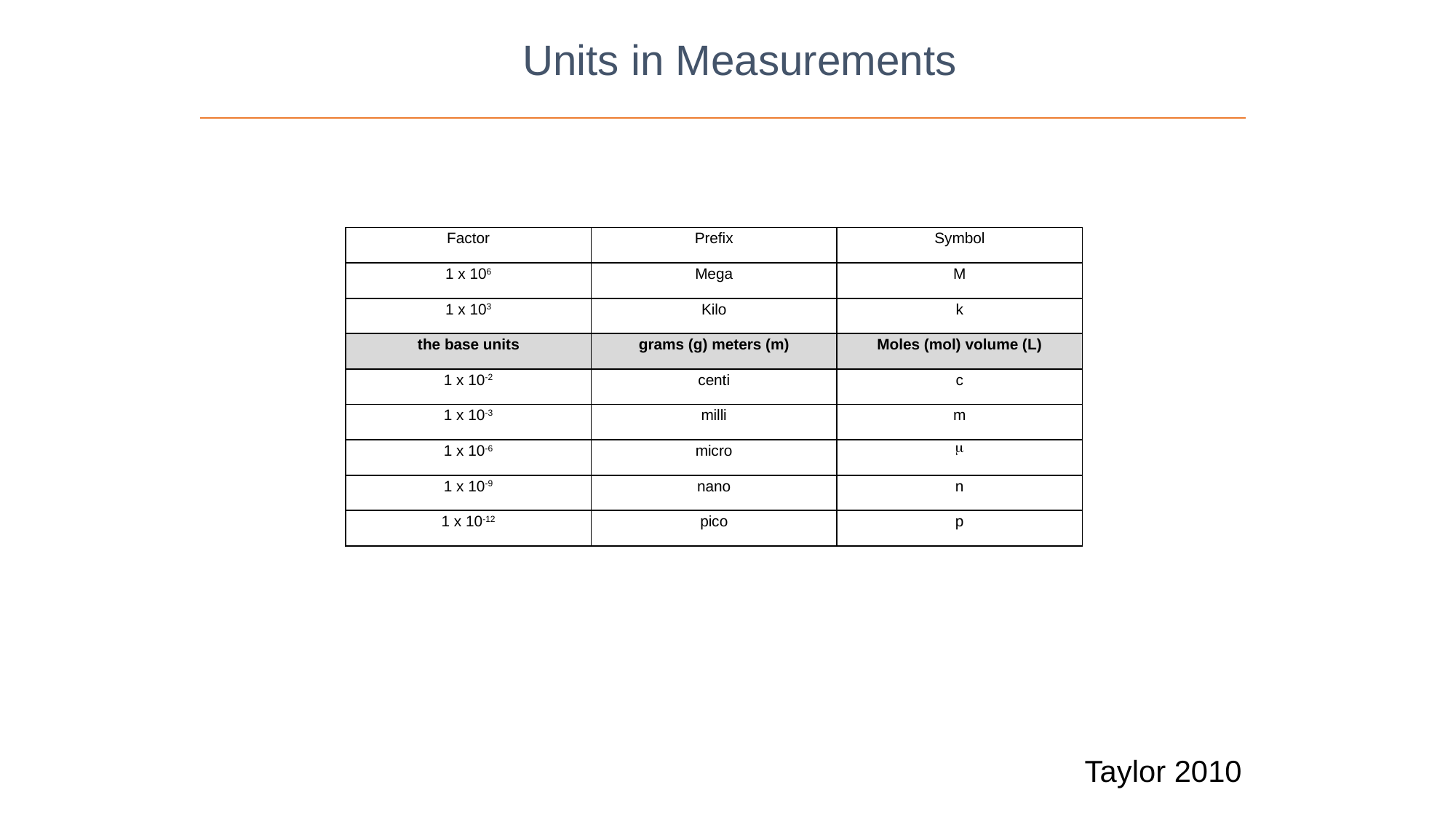

Units in Measurements
| Factor | Prefix | Symbol |
| --- | --- | --- |
| 1 x 106 | Mega | M |
| 1 x 103 | Kilo | k |
| the base units | grams (g) meters (m) | Moles (mol) volume (L) |
| 1 x 10-2 | centi | c |
| 1 x 10-3 | milli | m |
| 1 x 10-6 | micro | μ |
| 1 x 10-9 | nano | n |
| 1 x 10-12 | pico | p |
Taylor 2010